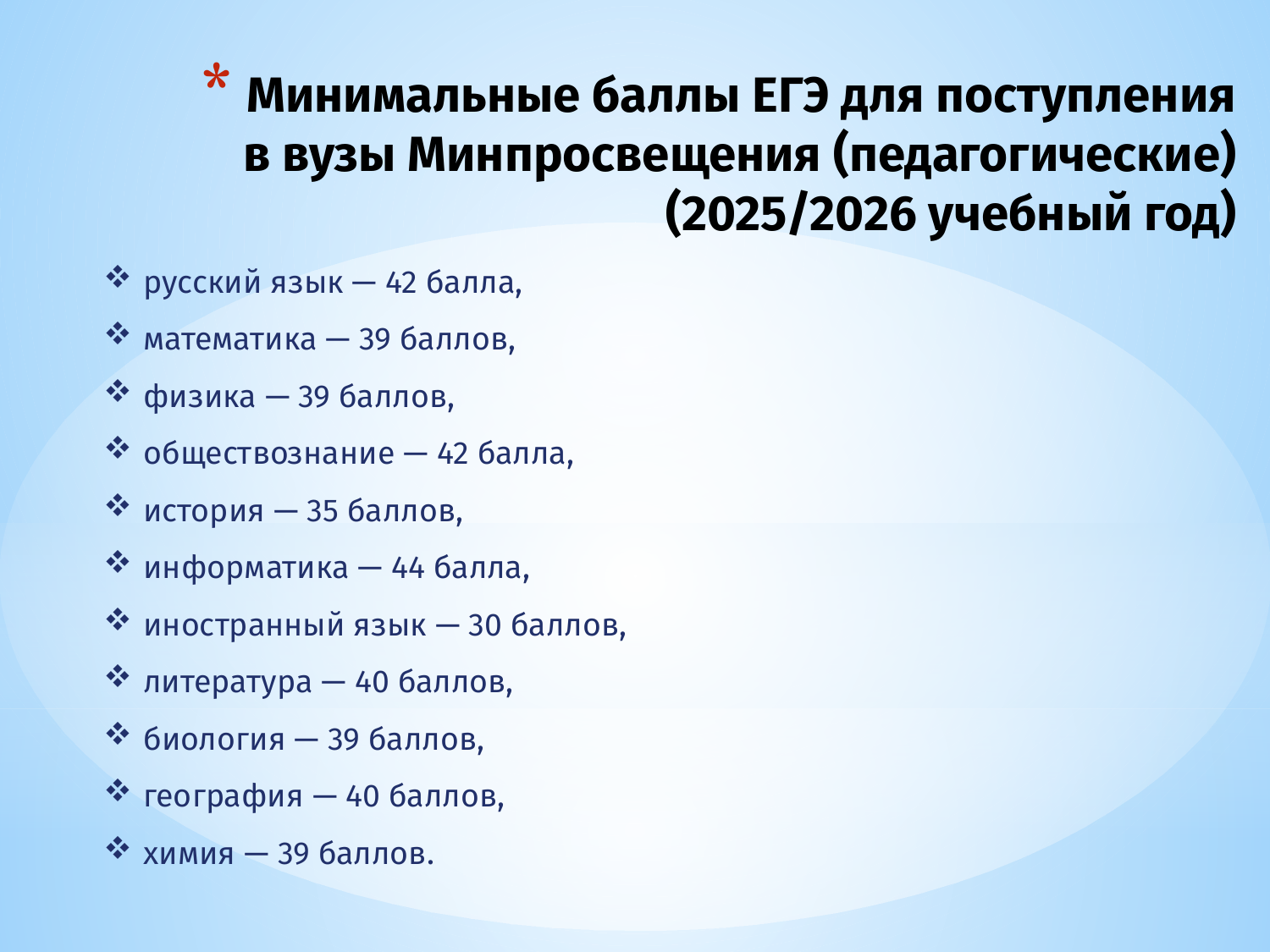

# Минимальные баллы ЕГЭ для поступления в вузы Минпросвещения (педагогические) (2025/2026 учебный год)
русский язык — 42 балла,
математика — 39 баллов,
физика — 39 баллов,
обществознание — 42 балла,
история — 35 баллов,
информатика — 44 балла,
иностранный язык — 30 баллов,
литература — 40 баллов,
биология — 39 баллов,
география — 40 баллов,
химия — 39 баллов.